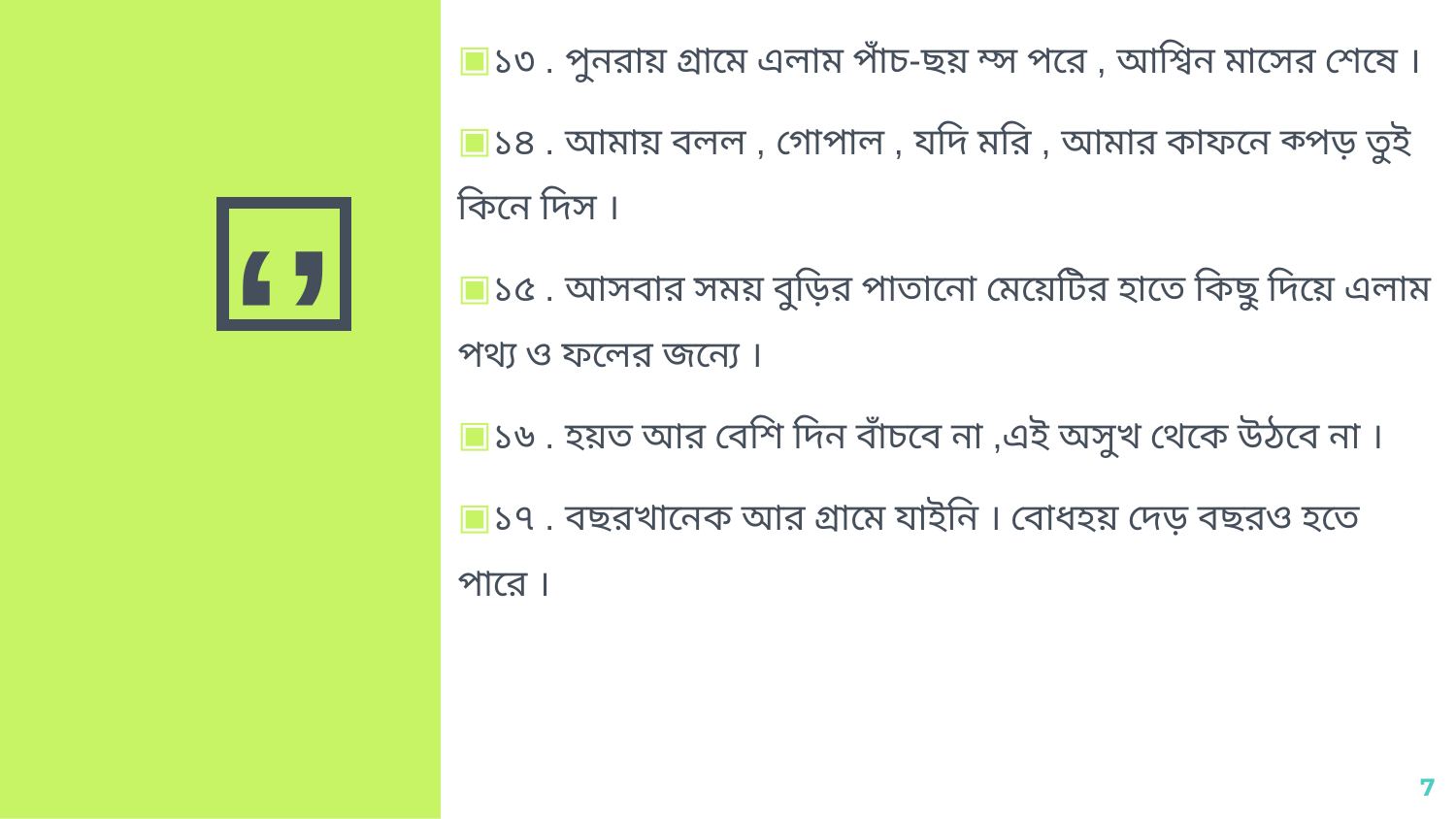

১৩ . পুনরায় গ্রামে এলাম পাঁচ-ছয় ম্স পরে , আশ্বিন মাসের শেষে ।
১৪ . আমায় বলল , গোপাল , যদি মরি , আমার কাফনে ক্পড় তুই কিনে দিস ।
১৫ . আসবার সময় বুড়ির পাতানো মেয়েটির হাতে কিছু দিয়ে এলাম পথ্য ও ফলের জন্যে ।
১৬ . হয়ত আর বেশি দিন বাঁচবে না ,এই অসুখ থেকে উঠবে না ।
১৭ . বছরখানেক আর গ্রামে যাইনি । বোধহয় দেড় বছরও হতে পারে ।

7